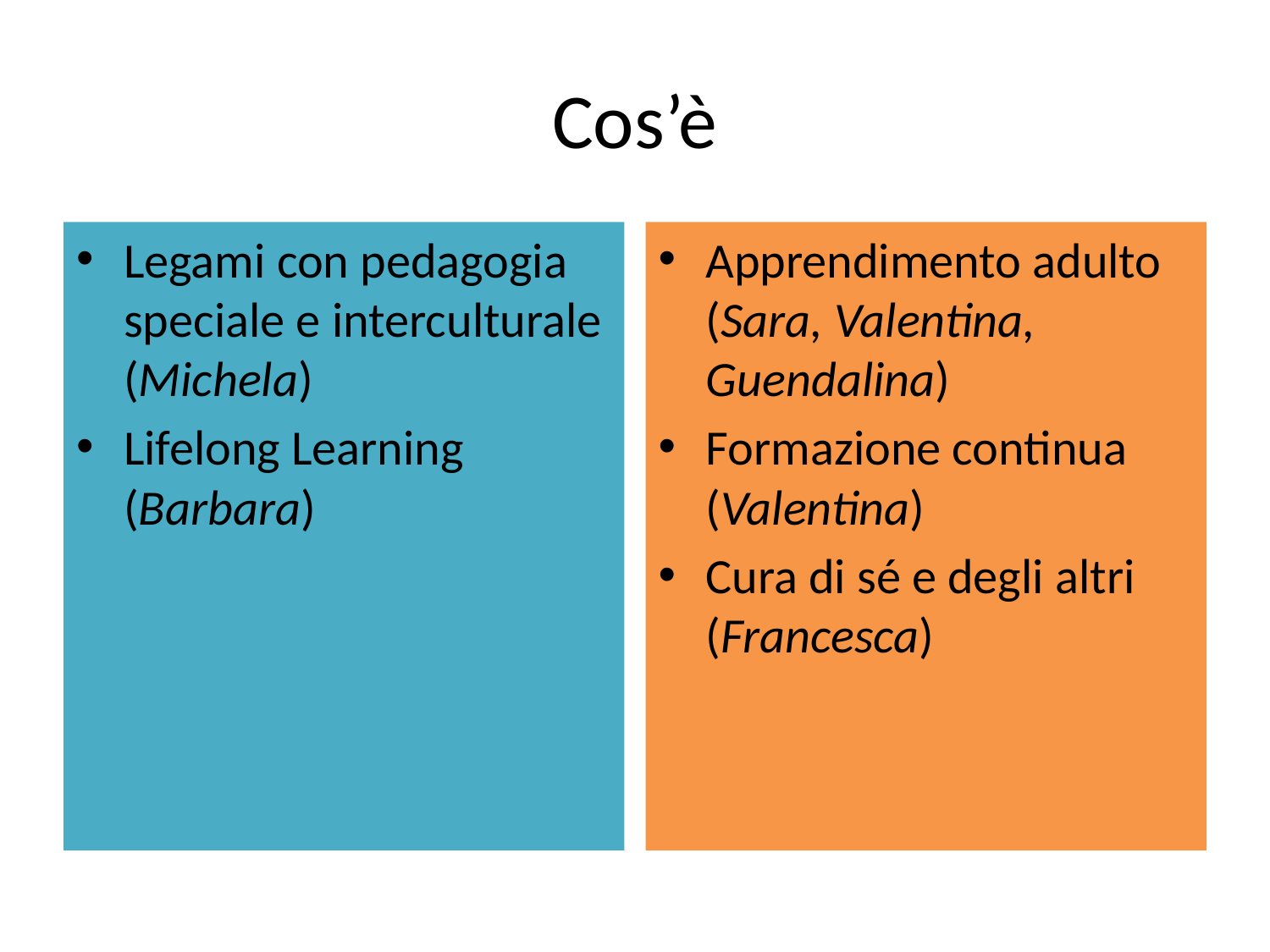

# Cos’è
Legami con pedagogia speciale e interculturale (Michela)
Lifelong Learning (Barbara)

Apprendimento adulto (Sara, Valentina, Guendalina)
Formazione continua (Valentina)
Cura di sé e degli altri (Francesca)